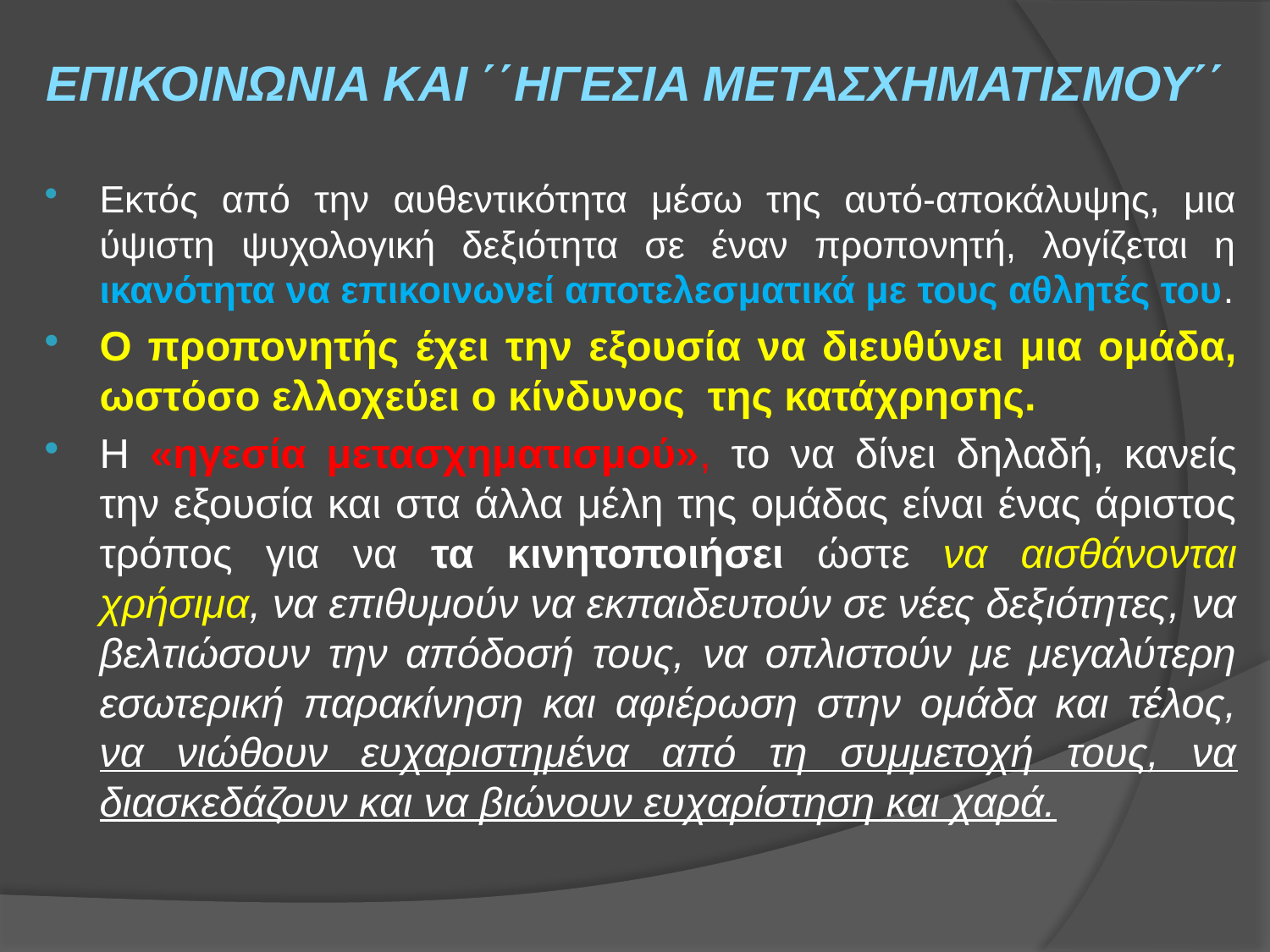

# ΕΠΙΚΟΙΝΩΝΙΑ ΚΑΙ ΄΄ηγεσια μετασχηματισμου΄΄
Εκτός από την αυθεντικότητα μέσω της αυτό-αποκάλυψης, μια ύψιστη ψυχολογική δεξιότητα σε έναν προπονητή, λογίζεται η ικανότητα να επικοινωνεί αποτελεσματικά με τους αθλητές του.
Ο προπονητής έχει την εξουσία να διευθύνει μια ομάδα, ωστόσο ελλοχεύει ο κίνδυνος  της κατάχρησης.
Η «ηγεσία μετασχηματισμού», το να δίνει δηλαδή, κανείς την εξουσία και στα άλλα μέλη της ομάδας είναι ένας άριστος τρόπος για να τα κινητοποιήσει ώστε να αισθάνονται χρήσιμα, να επιθυμούν να εκπαιδευτούν σε νέες δεξιότητες, να βελτιώσουν την απόδοσή τους, να οπλιστούν με μεγαλύτερη εσωτερική παρακίνηση και αφιέρωση στην ομάδα και τέλος, να νιώθουν ευχαριστημένα από τη συμμετοχή τους, να διασκεδάζουν και να βιώνουν ευχαρίστηση και χαρά.